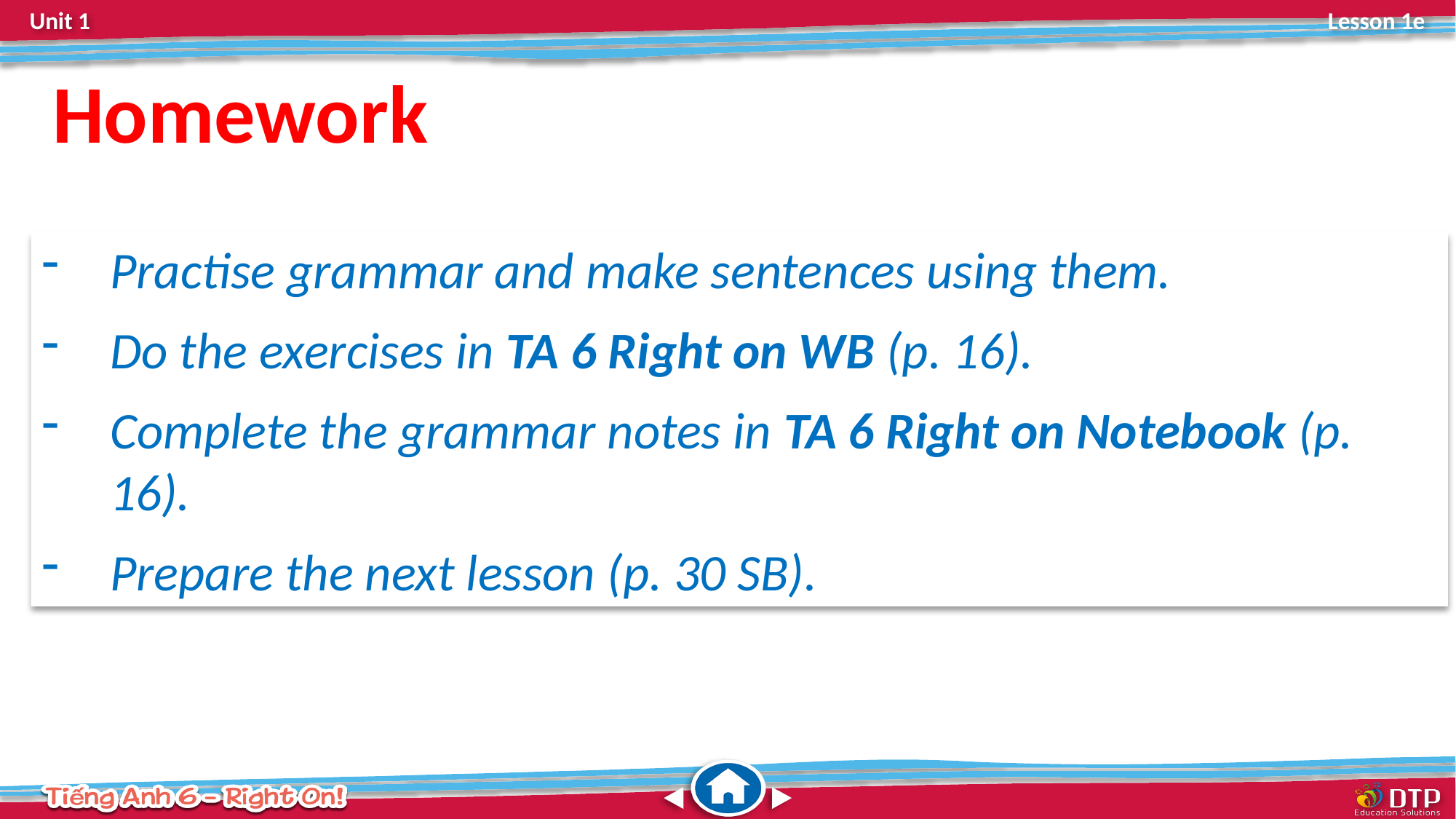

Homework
Practise grammar and make sentences using them.
Do the exercises in TA 6 Right on WB (p. 16).
Complete the grammar notes in TA 6 Right on Notebook (p. 16).
Prepare the next lesson (p. 30 SB).